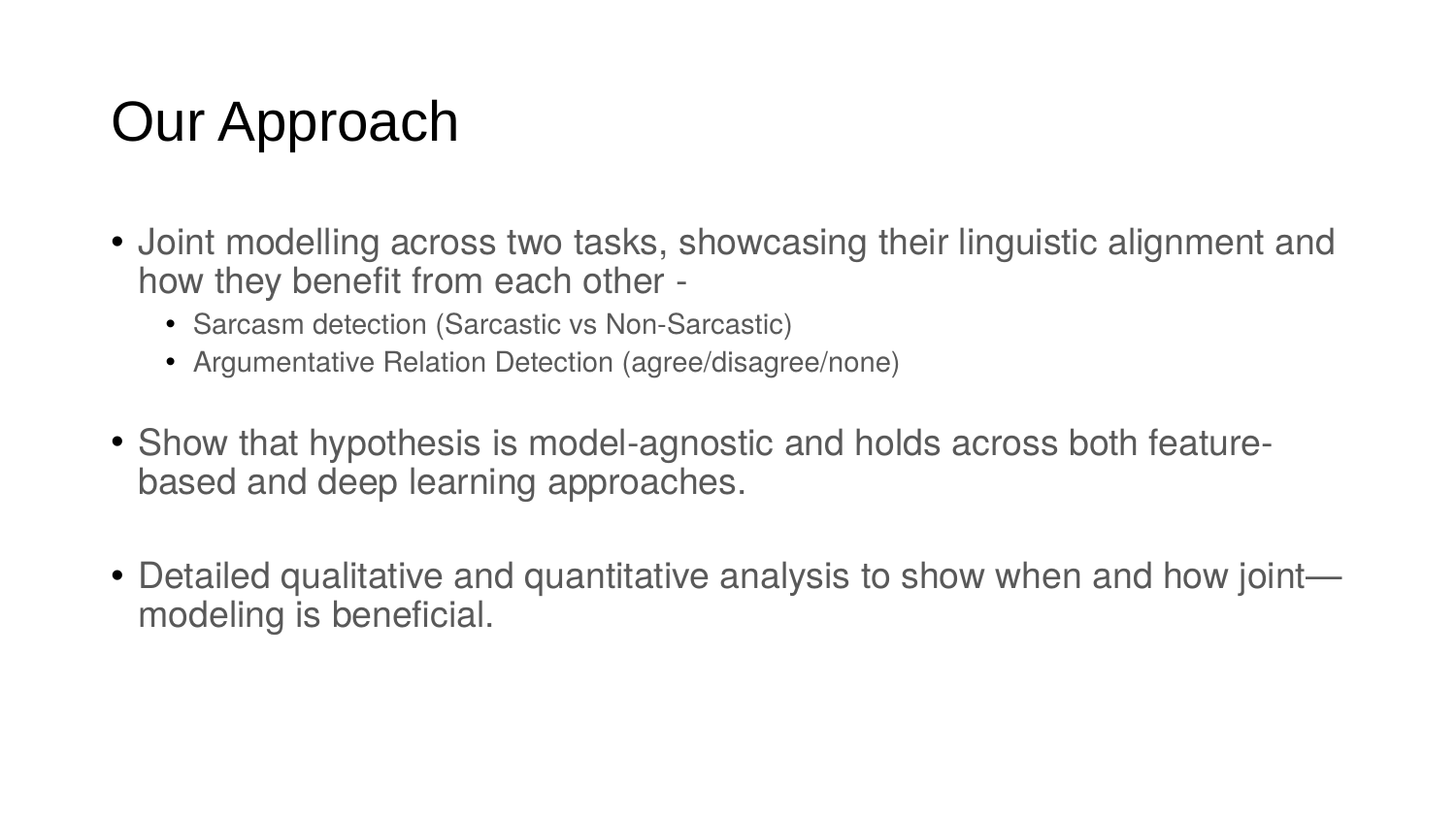

# Our Approach
Joint modelling across two tasks, showcasing their linguistic alignment and how they benefit from each other -
Sarcasm detection (Sarcastic vs Non-Sarcastic)
Argumentative Relation Detection (agree/disagree/none)
Show that hypothesis is model-agnostic and holds across both feature-based and deep learning approaches.
Detailed qualitative and quantitative analysis to show when and how joint—modeling is beneficial.